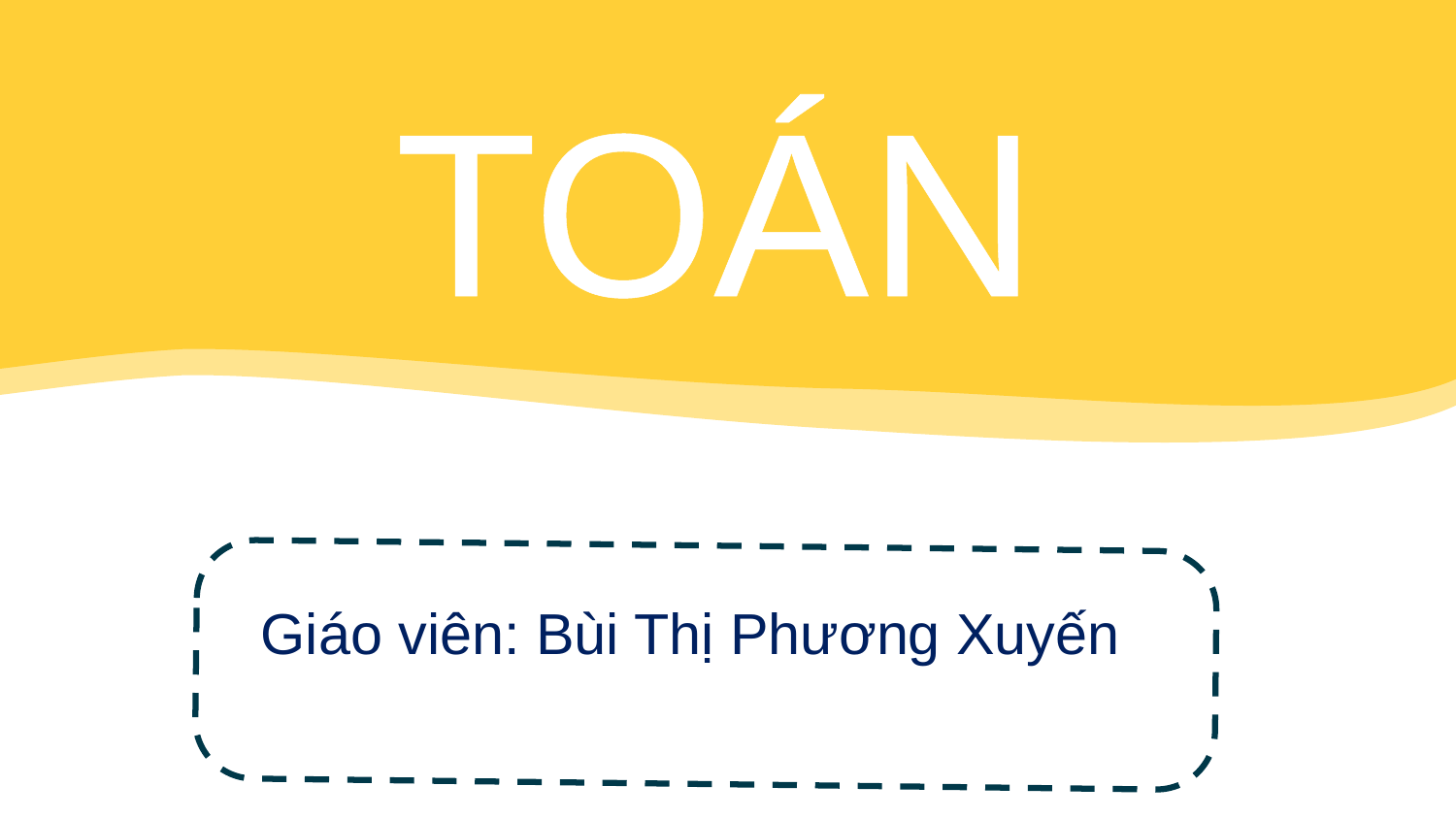

TOÁN

Giáo viên: Bùi Thị Phương Xuyến